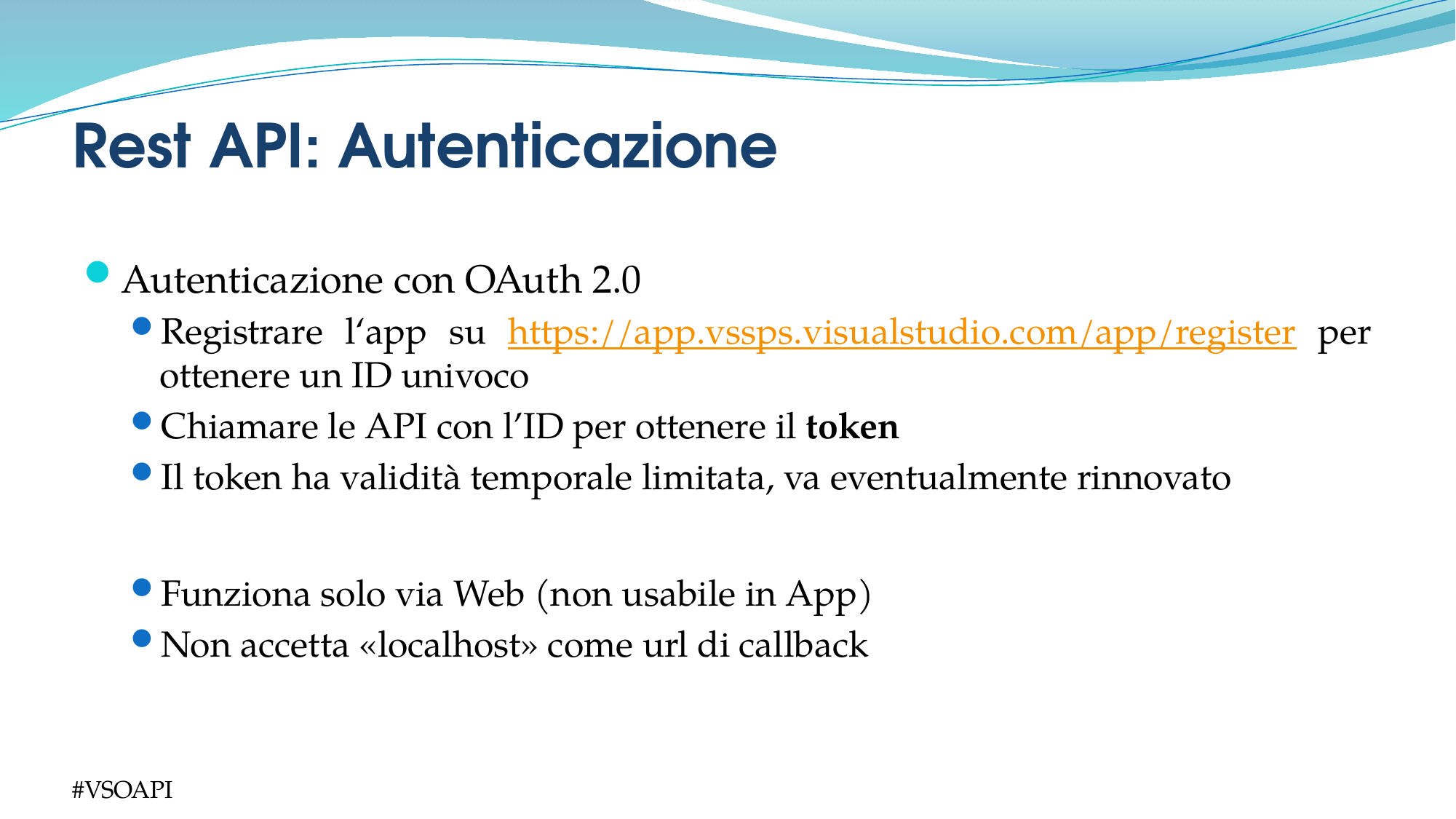

# Rest API: Autenticazione

Autenticazione con OAuth 2.0
Registrare l‘app su https://app.vssps.visualstudio.com/app/register per ottenere un ID univoco
Chiamare le API con l’ID per ottenere il token
Il token ha validità temporale limitata, va eventualmente rinnovato

Funziona solo via Web (non usabile in App)
Non accetta «localhost» come url di callback
#VSOAPI